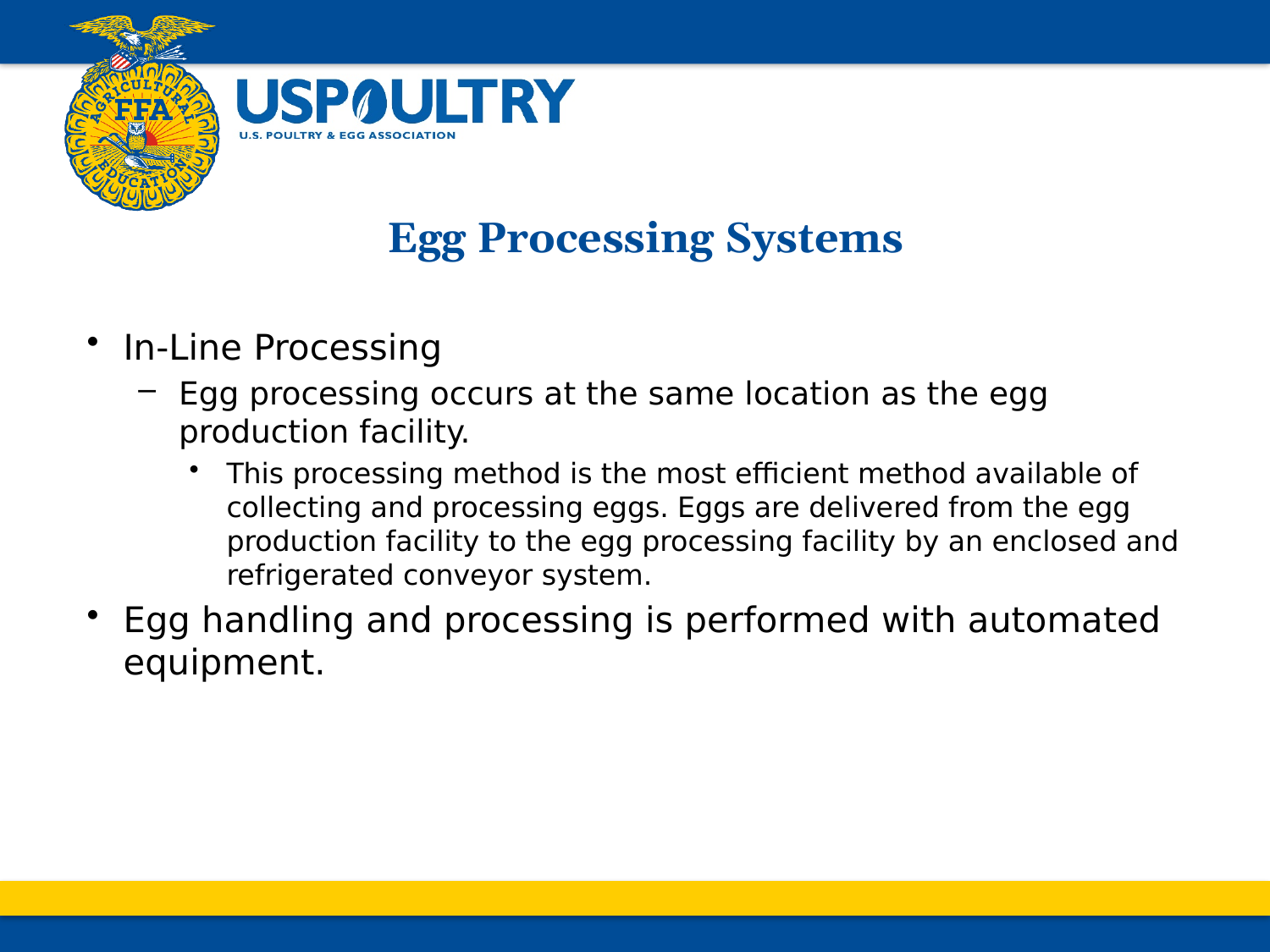

# Egg Processing Systems
In-Line Processing
Egg processing occurs at the same location as the egg production facility.
This processing method is the most efficient method available of collecting and processing eggs. Eggs are delivered from the egg production facility to the egg processing facility by an enclosed and refrigerated conveyor system.
Egg handling and processing is performed with automated equipment.